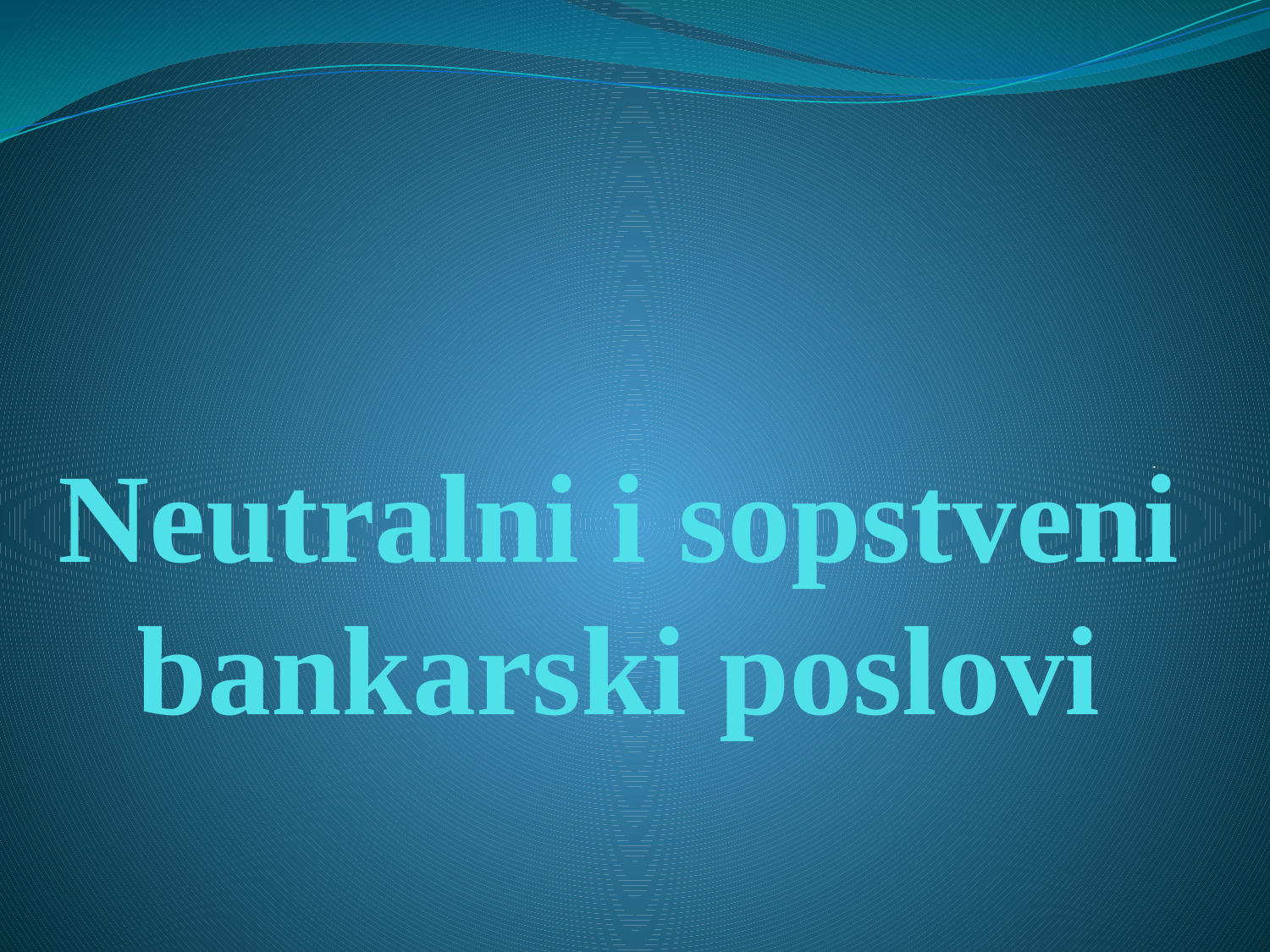

.
# Neutralni i sopstveni bankarski poslovi